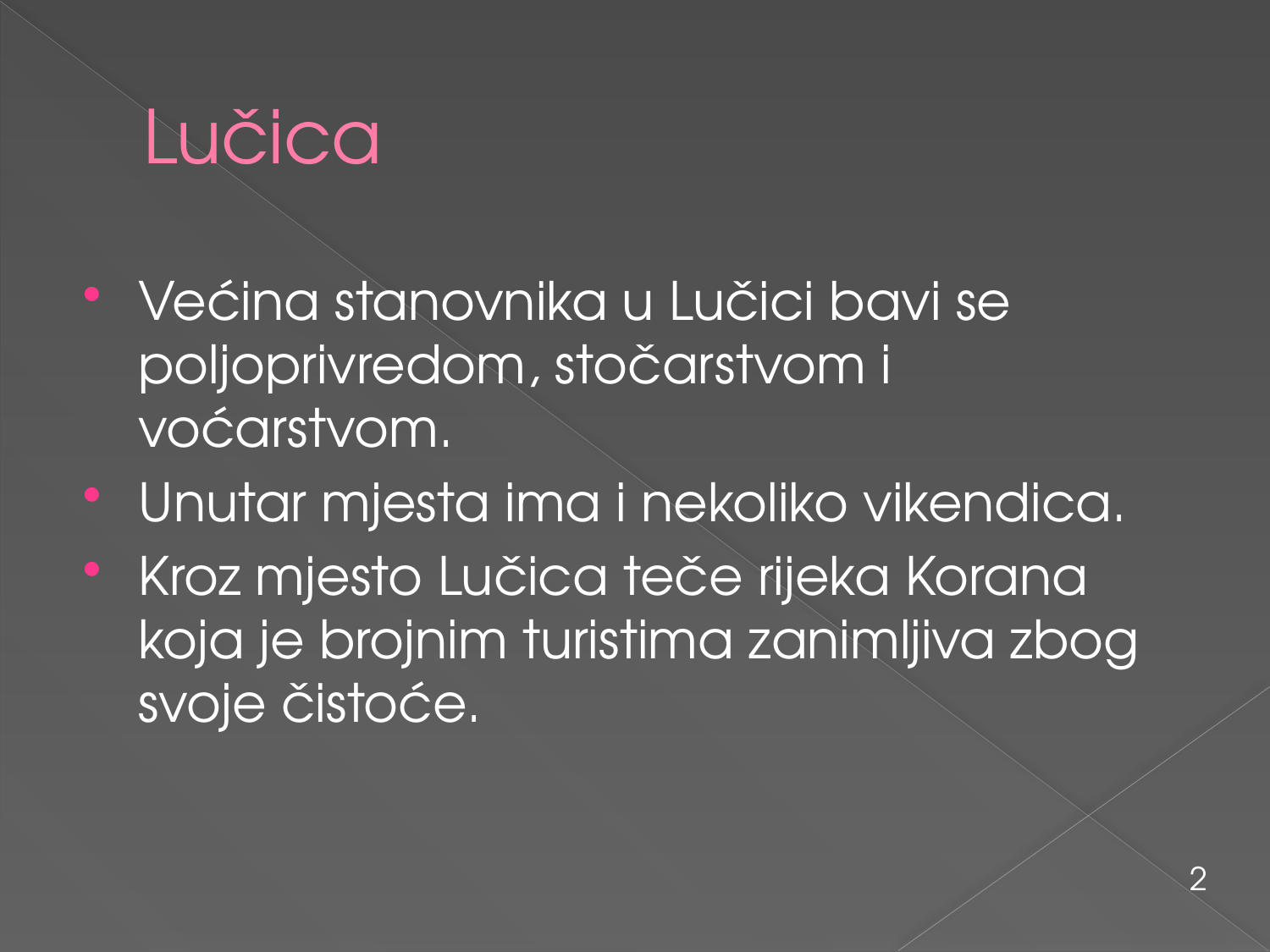

# Lučica
Većina stanovnika u Lučici bavi se poljoprivredom, stočarstvom i voćarstvom.
Unutar mjesta ima i nekoliko vikendica.
Kroz mjesto Lučica teče rijeka Korana koja je brojnim turistima zanimljiva zbog svoje čistoće.
2